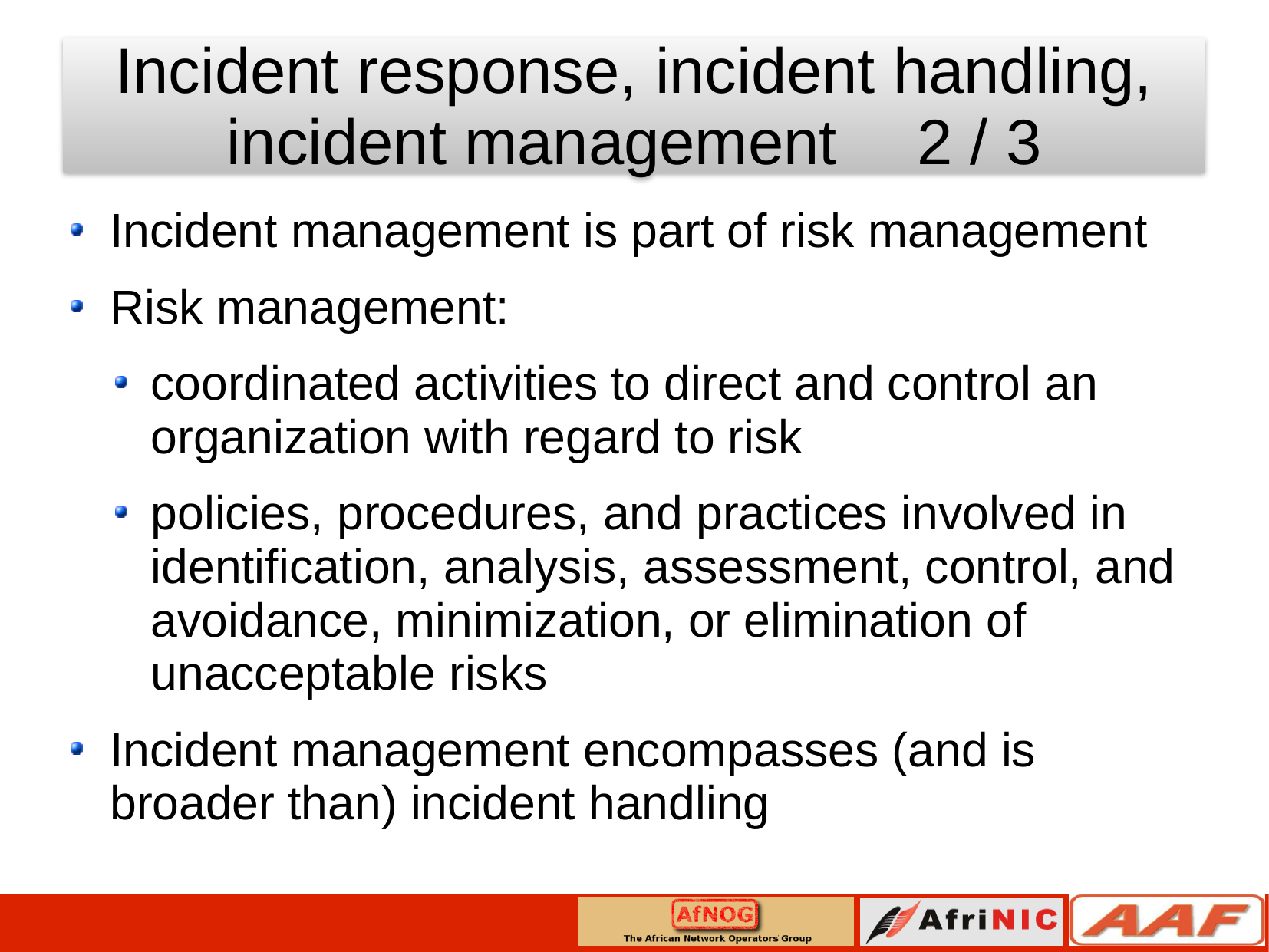

Incident response, incident handling, incident management		2 / 3
Incident management is part of risk management
Risk management:
coordinated activities to direct and control an organization with regard to risk
policies, procedures, and practices involved in identification, analysis, assessment, control, and avoidance, minimization, or elimination of unacceptable risks
Incident management encompasses (and is broader than) incident handling